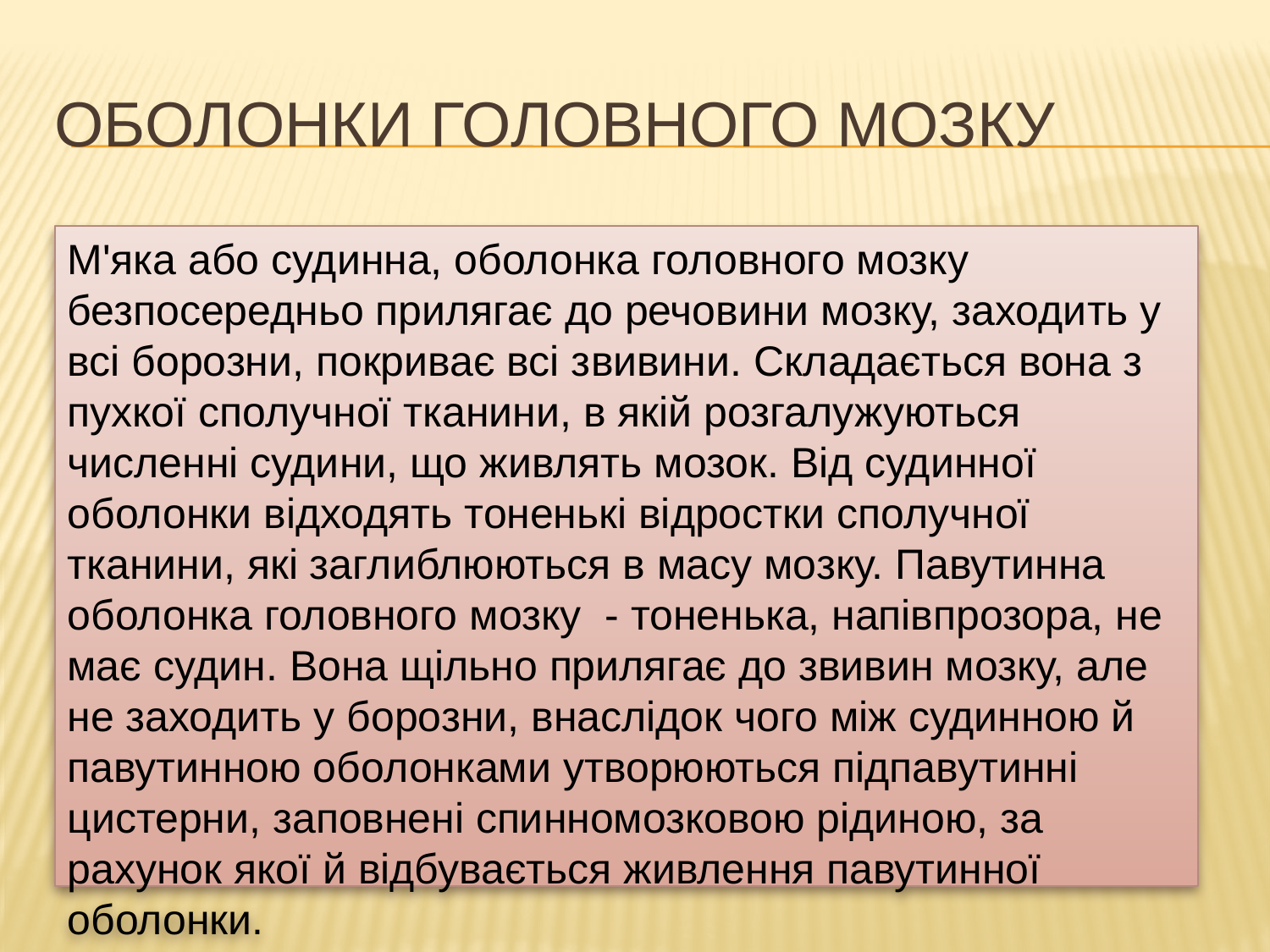

# Оболонки головного мозку
М'яка або судинна, оболонка головного мозку безпосередньо прилягає до речовини мозку, заходить у всі борозни, покриває всі звивини. Складається вона з пухкої сполучної тканини, в якій розгалужуються численні судини, що живлять мозок. Від судинної оболонки відходять тоненькі відростки сполучної тканини, які заглиблюються в масу мозку. Павутинна оболонка головного мозку  - тоненька, напівпрозора, не має судин. Вона щільно прилягає до звивин мозку, але не заходить у борозни, внаслідок чого між судинною й павутинною оболонками утворюються підпавутинні цистерни, заповнені спинномозковою рідиною, за рахунок якої й відбувається живлення павутинної оболонки.